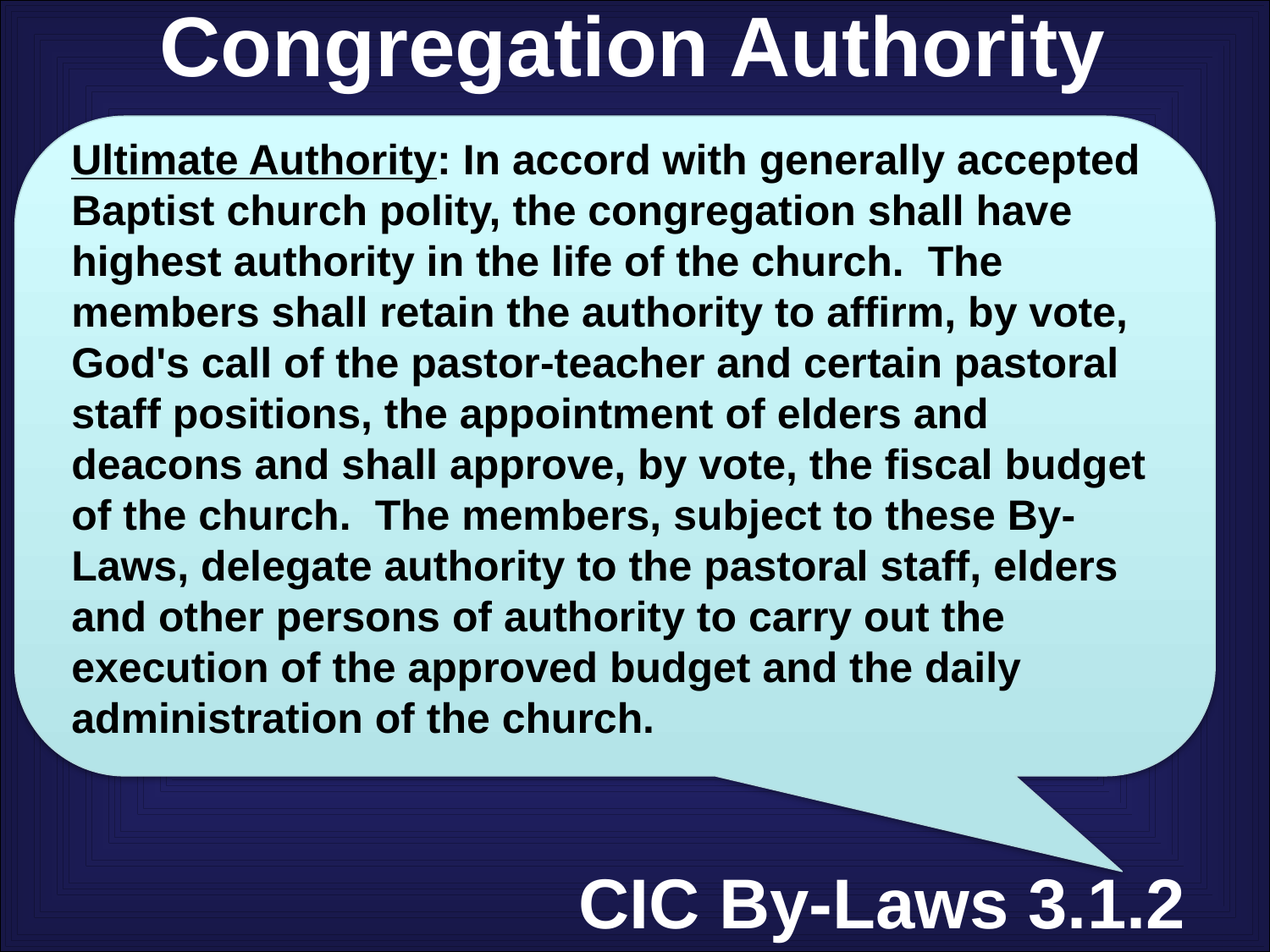

Congregation Authority

Ultimate Authority: In accord with generally accepted Baptist church polity, the congregation shall have highest authority in the life of the church.  The members shall retain the authority to affirm, by vote, God's call of the pastor-teacher and certain pastoral staff positions, the appointment of elders and deacons and shall approve, by vote, the fiscal budget of the church.  The members, subject to these By-Laws, delegate authority to the pastoral staff, elders and other persons of authority to carry out the execution of the approved budget and the daily administration of the church.
CIC By-Laws 3.1.2